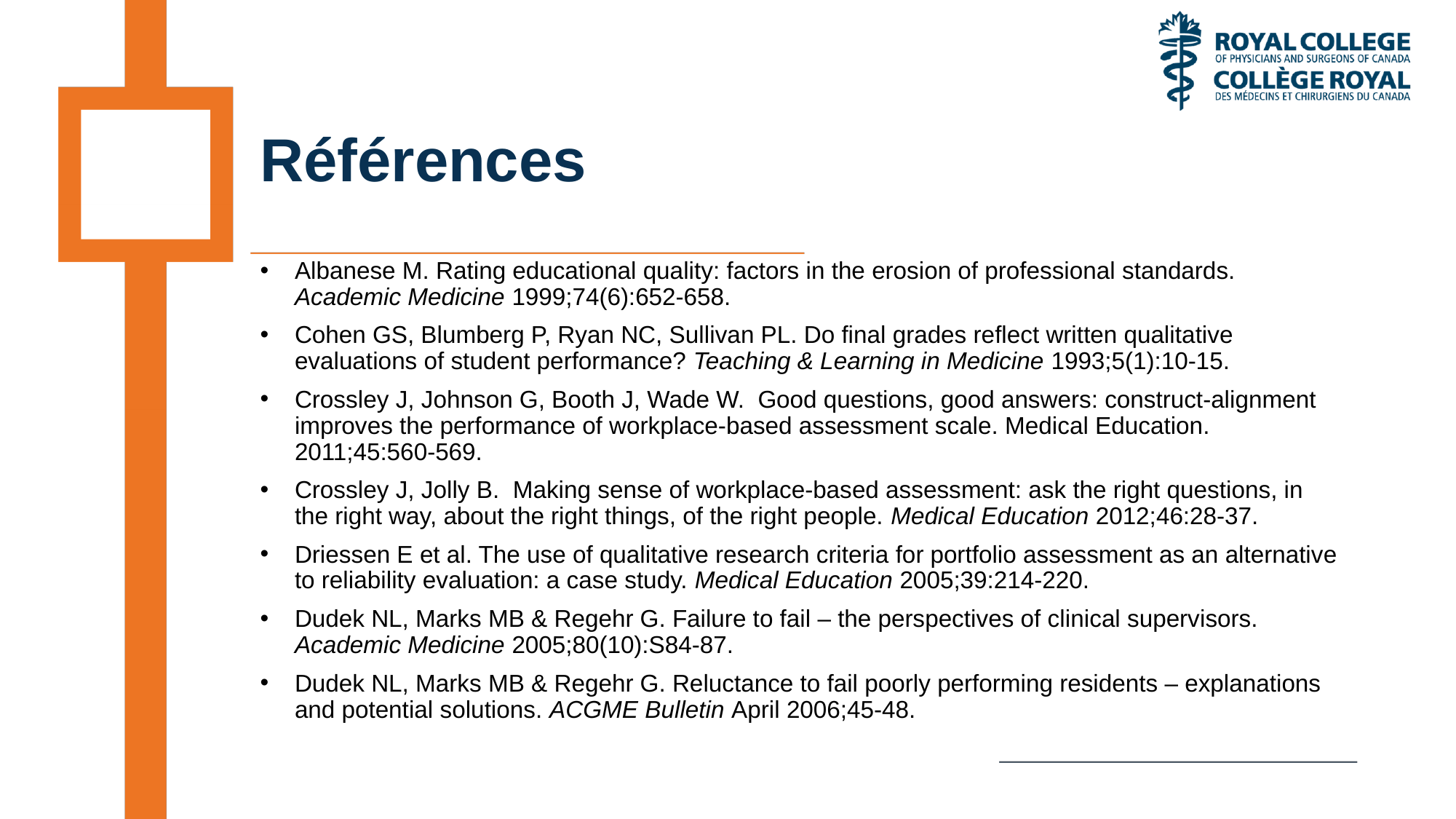

# Références
Albanese M. Rating educational quality: factors in the erosion of professional standards. Academic Medicine 1999;74(6):652-658.
Cohen GS, Blumberg P, Ryan NC, Sullivan PL. Do final grades reflect written qualitative evaluations of student performance? Teaching & Learning in Medicine 1993;5(1):10-15.
Crossley J, Johnson G, Booth J, Wade W.  Good questions, good answers: construct-alignment improves the performance of workplace-based assessment scale. Medical Education. 2011;45:560-569.
Crossley J, Jolly B.  Making sense of workplace-based assessment: ask the right questions, in the right way, about the right things, of the right people. Medical Education 2012;46:28-37.
Driessen E et al. The use of qualitative research criteria for portfolio assessment as an alternative to reliability evaluation: a case study. Medical Education 2005;39:214-220.
Dudek NL, Marks MB & Regehr G. Failure to fail – the perspectives of clinical supervisors. Academic Medicine 2005;80(10):S84-87.
Dudek NL, Marks MB & Regehr G. Reluctance to fail poorly performing residents – explanations and potential solutions. ACGME Bulletin April 2006;45-48.